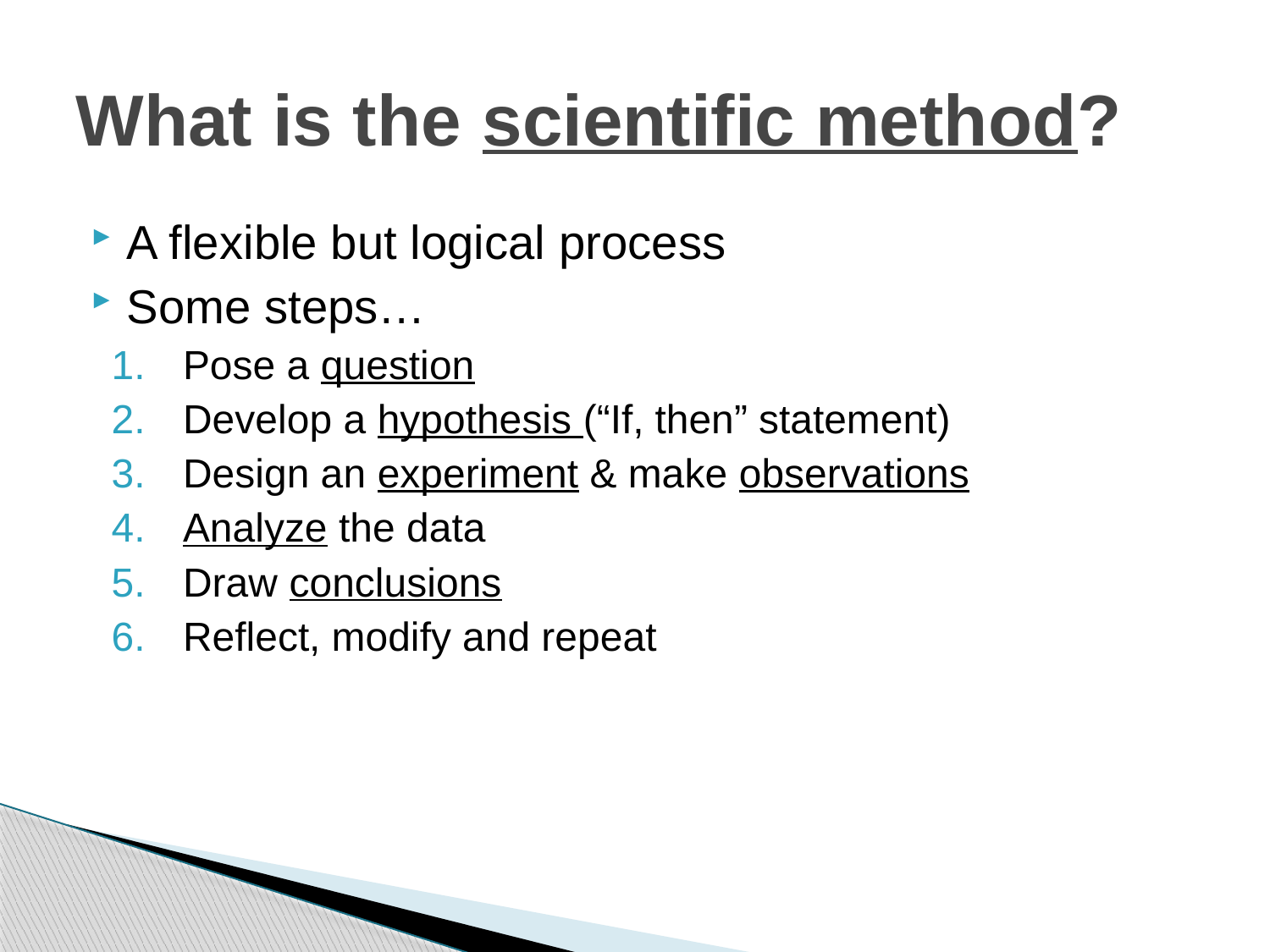

# What is the scientific method?
A flexible but logical process
Some steps…
Pose a question
Develop a hypothesis (“If, then” statement)
Design an experiment & make observations
Analyze the data
Draw conclusions
Reflect, modify and repeat